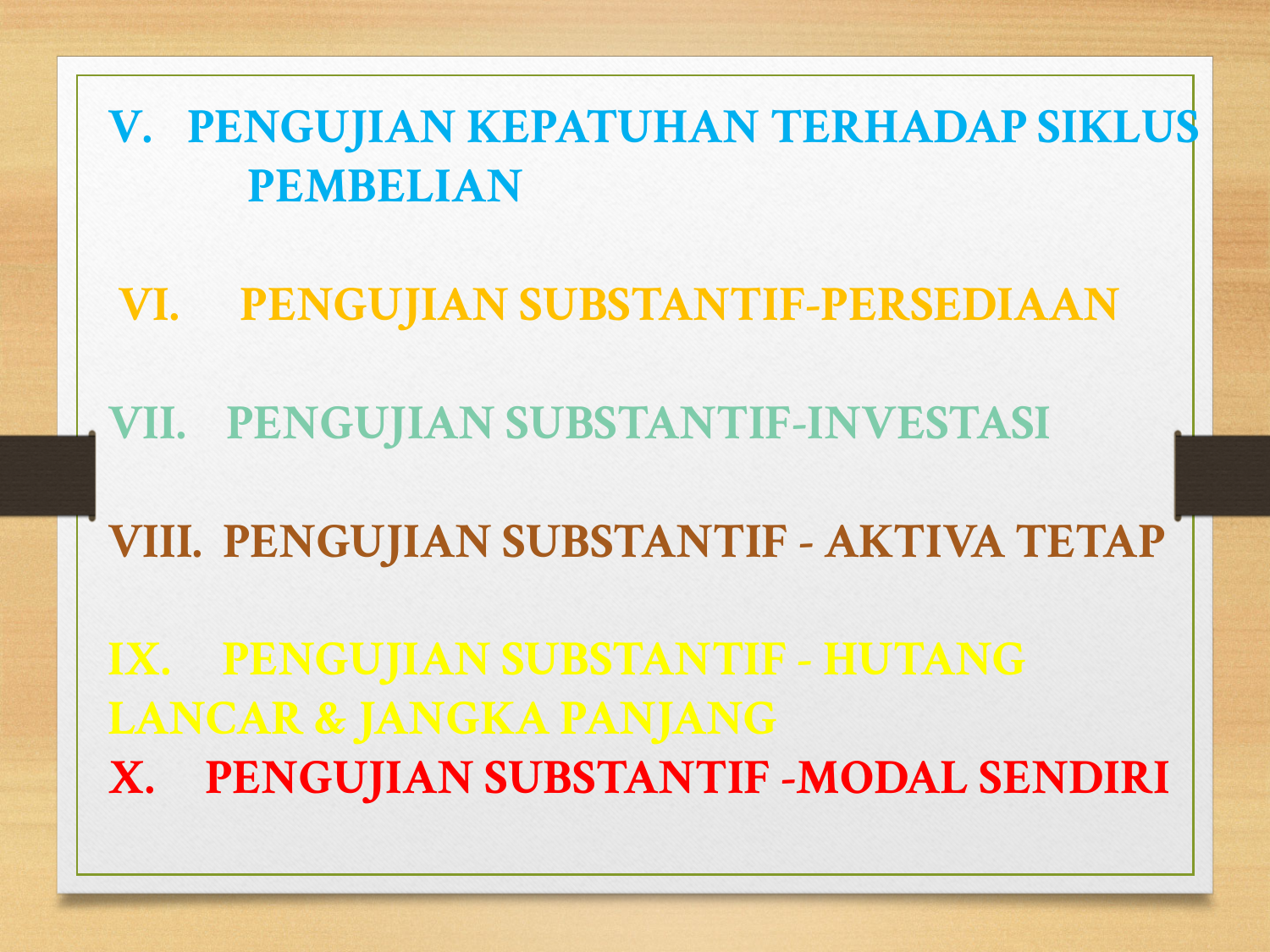

PENGUJIAN KEPATUHAN TERHADAP SIKLUS        PEMBELIAN

 VI.      PENGUJIAN SUBSTANTIF-PERSEDIAAN
VII.    PENGUJIAN SUBSTANTIF-INVESTASI

VIII.  PENGUJIAN SUBSTANTIF - AKTIVA TETAP
IX.     PENGUJIAN SUBSTANTIF - HUTANG 	LANCAR & JANGKA PANJANG
X.     PENGUJIAN SUBSTANTIF -MODAL SENDIRI